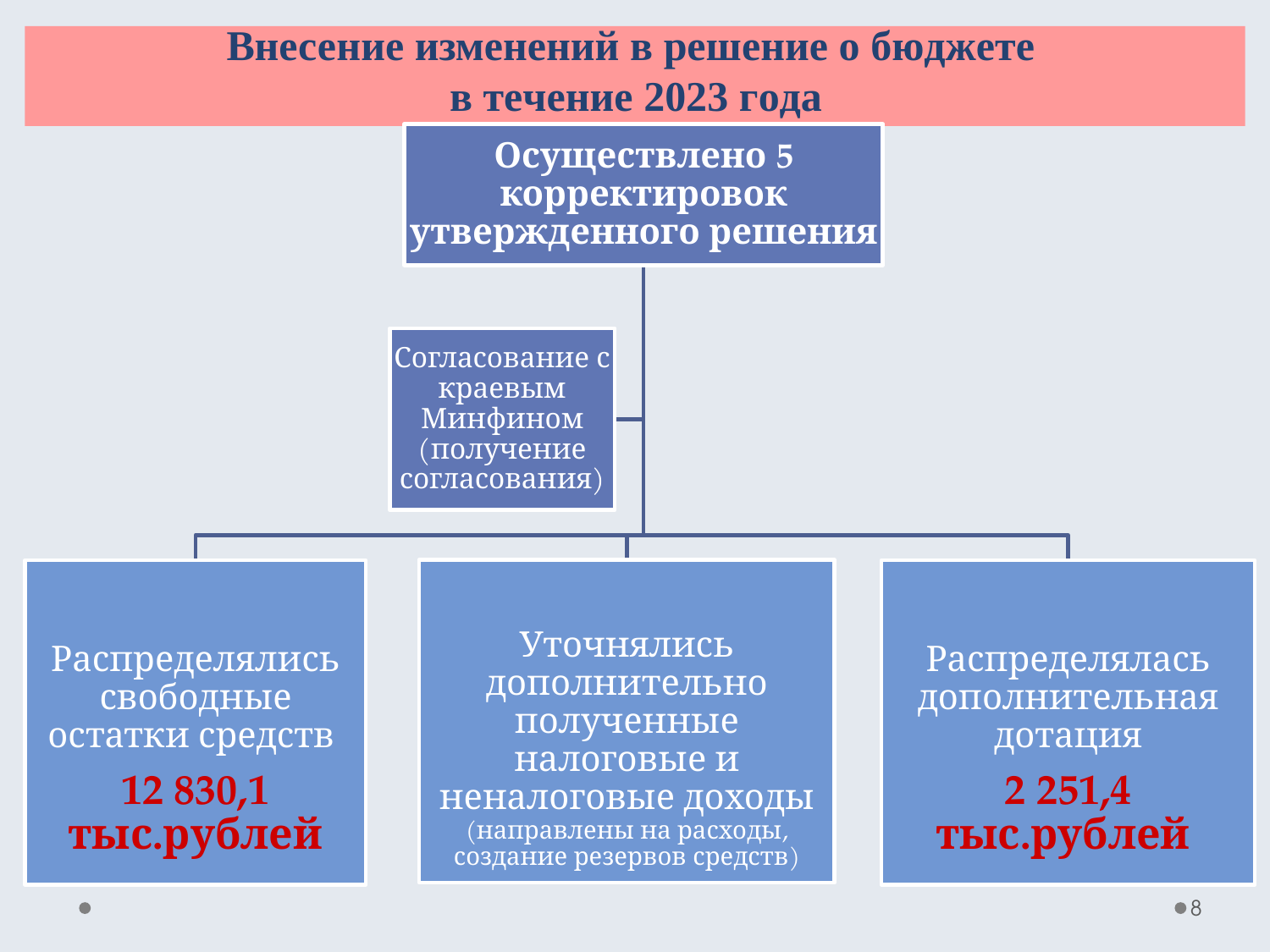

# Внесение изменений в решение о бюджете в течение 2023 года
Осуществлено 5 корректировок утвержденного решения

Распределялись свободные остатки средств
12 830,1 тыс.рублей

Уточнялись дополнительно полученные налоговые и неналоговые доходы (направлены на расходы, создание резервов средств)

Распределялась дополнительная дотация
2 251,4 тыс.рублей
Согласование с краевым Минфином (получение согласования)
8